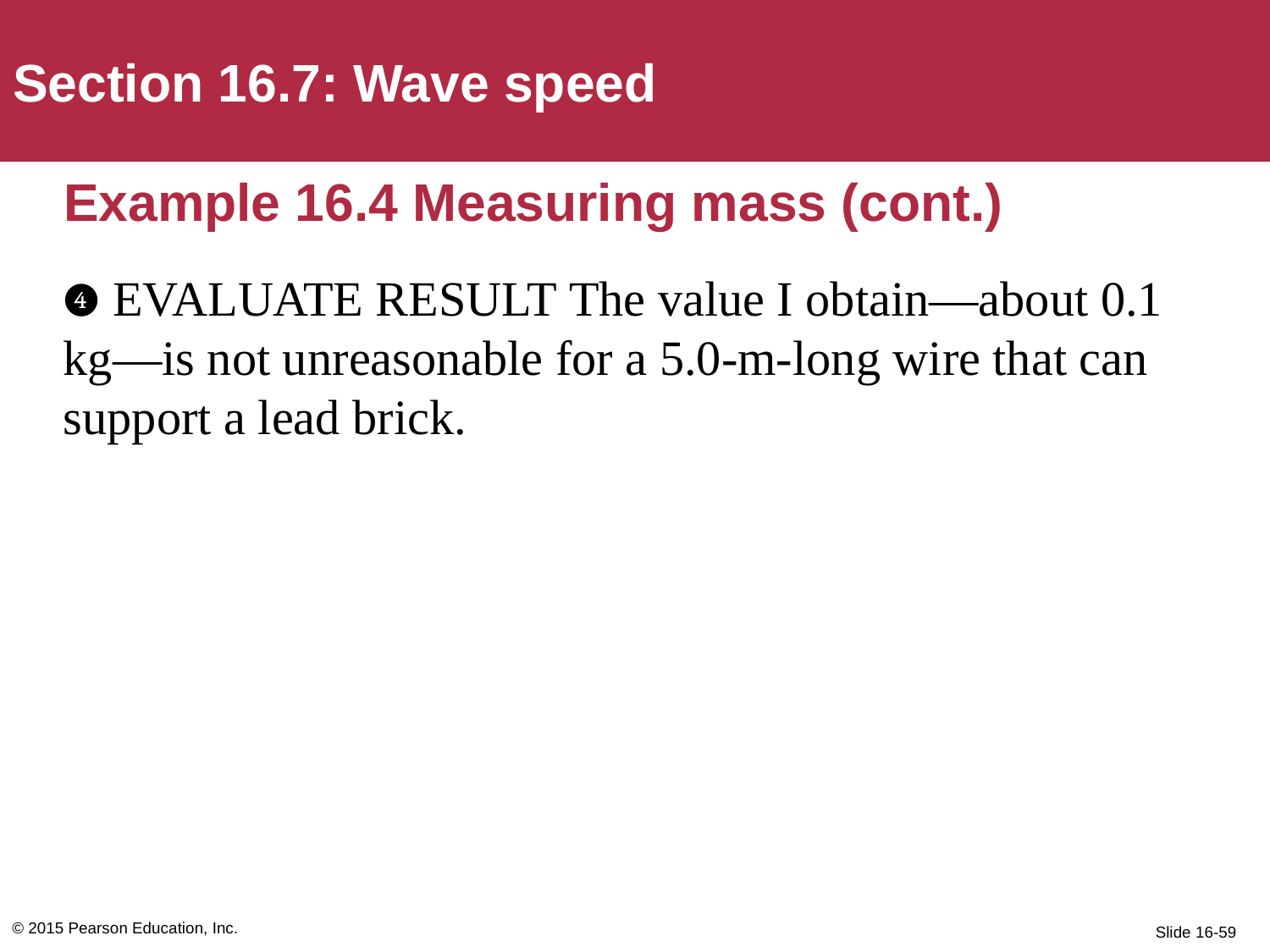

Section 16.7: Wave speed
# Example 16.4 Measuring mass (cont.)
❹ Evaluate result The value I obtain—about 0.1 kg—is not unreasonable for a 5.0-m-long wire that can support a lead brick.
© 2015 Pearson Education, Inc.